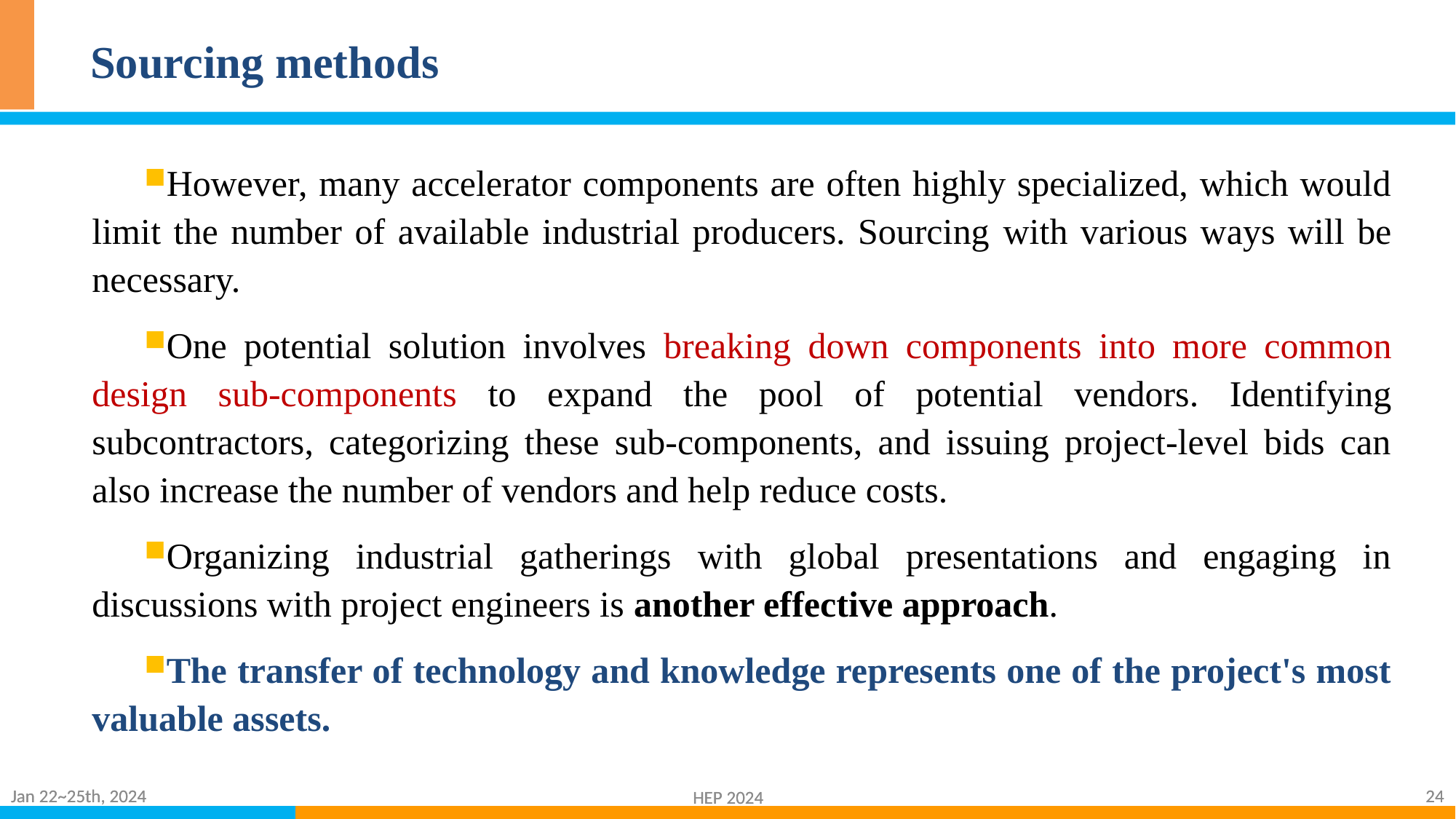

# Sourcing methods
However, many accelerator components are often highly specialized, which would limit the number of available industrial producers. Sourcing with various ways will be necessary.
One potential solution involves breaking down components into more common design sub-components to expand the pool of potential vendors. Identifying subcontractors, categorizing these sub-components, and issuing project-level bids can also increase the number of vendors and help reduce costs.
Organizing industrial gatherings with global presentations and engaging in discussions with project engineers is another effective approach.
The transfer of technology and knowledge represents one of the project's most valuable assets.